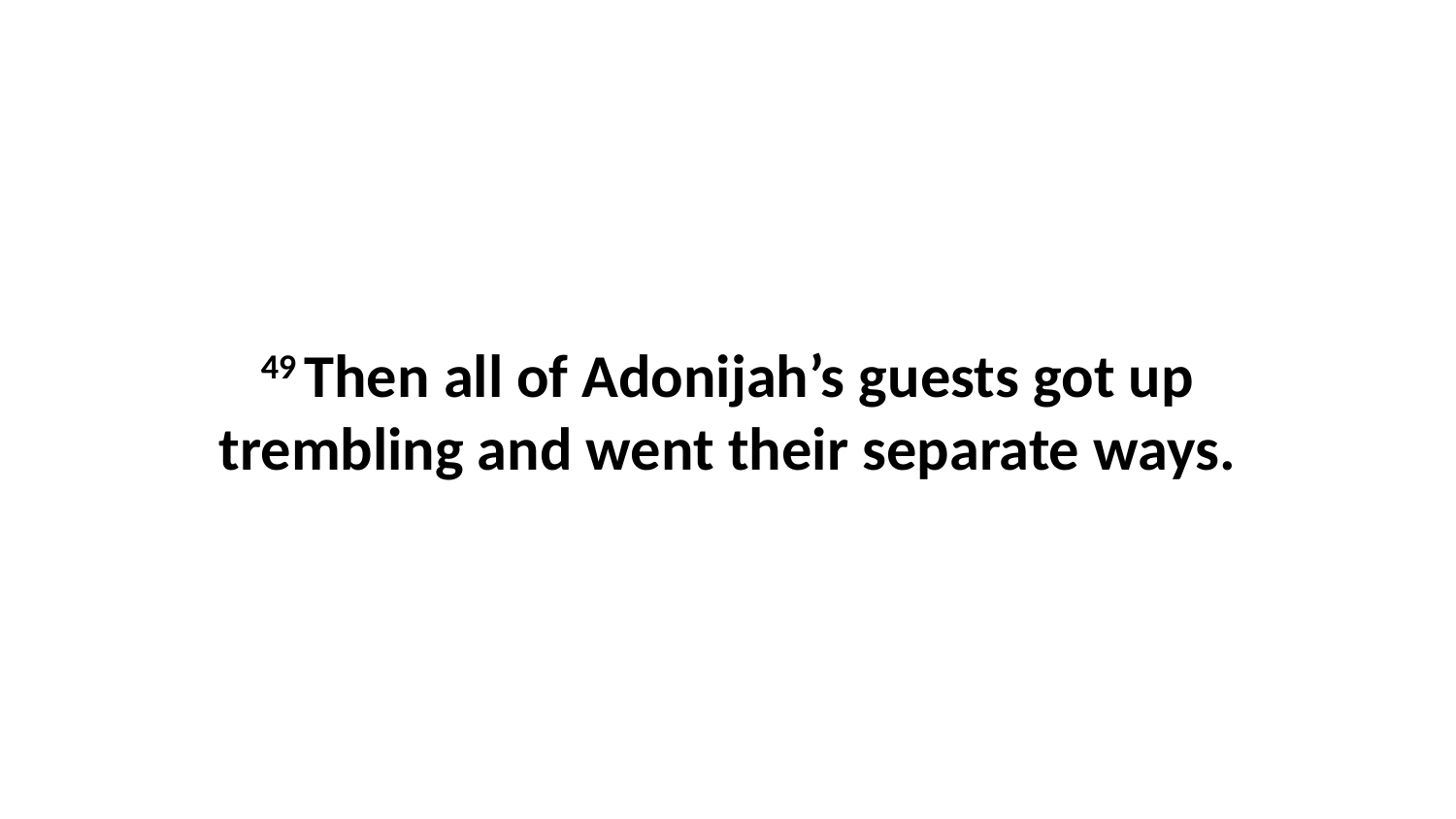

49 Then all of Adonijah’s guests got up trembling and went their separate ways.